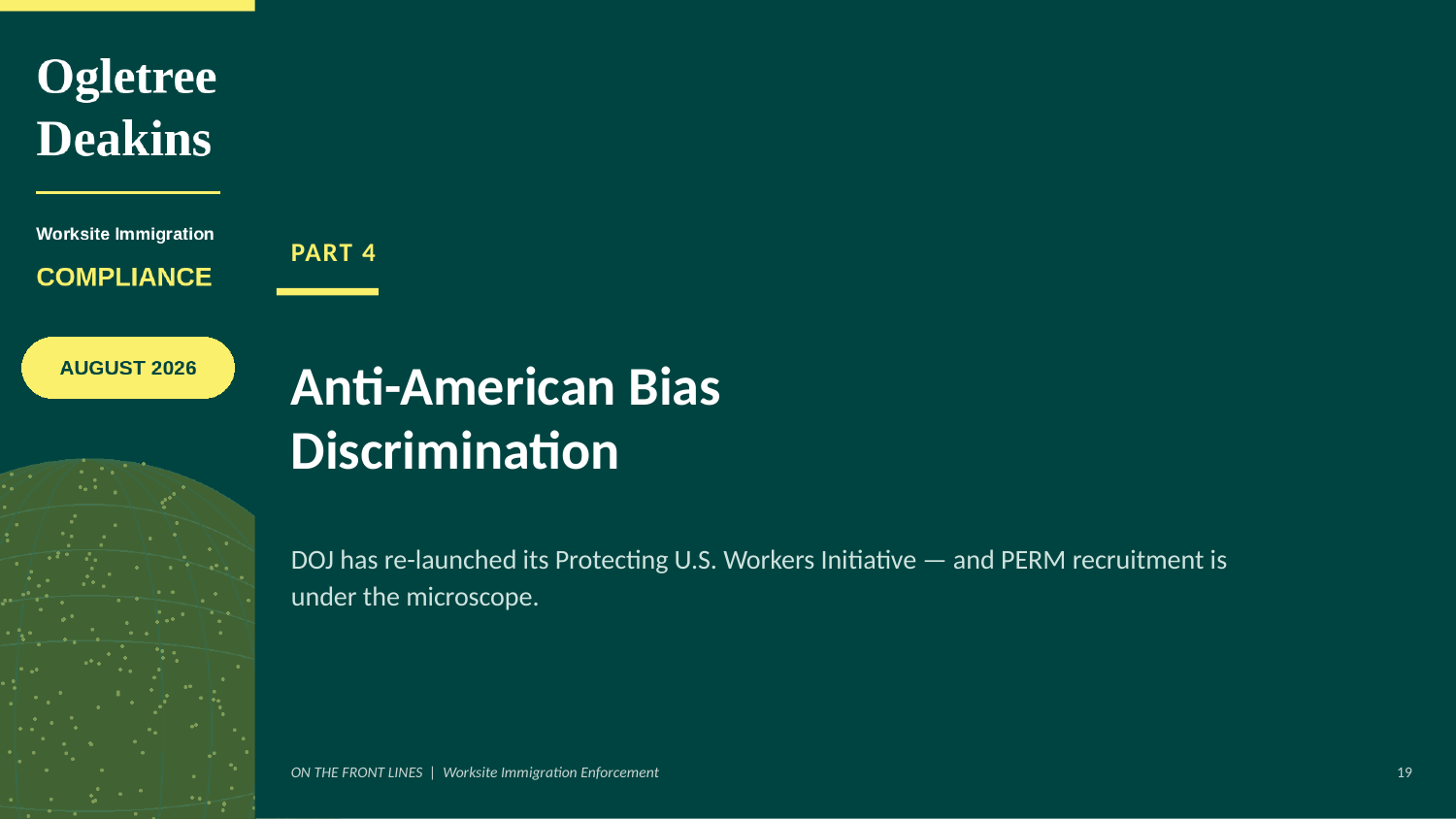

PART 4

Anti-American Bias
Discrimination
DOJ has re-launched its Protecting U.S. Workers Initiative — and PERM recruitment is under the microscope.
ON THE FRONT LINES  |  Worksite Immigration Enforcement
19